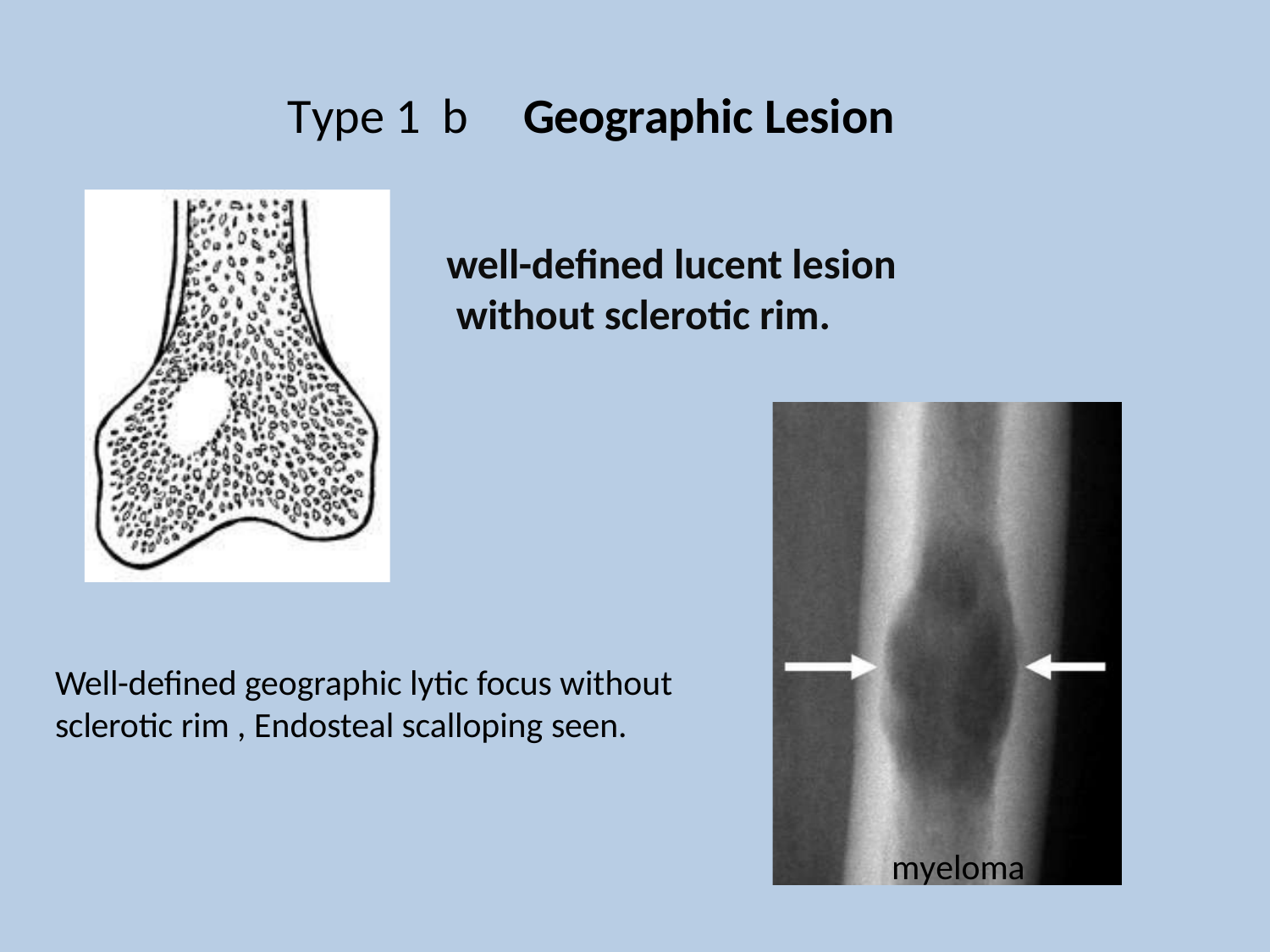

# Type 1	b
Geographic Lesion

well-defined lucent lesion  without sclerotic rim.

Well-defined geographic lytic focus without  sclerotic rim , Endosteal scalloping seen.

myeloma